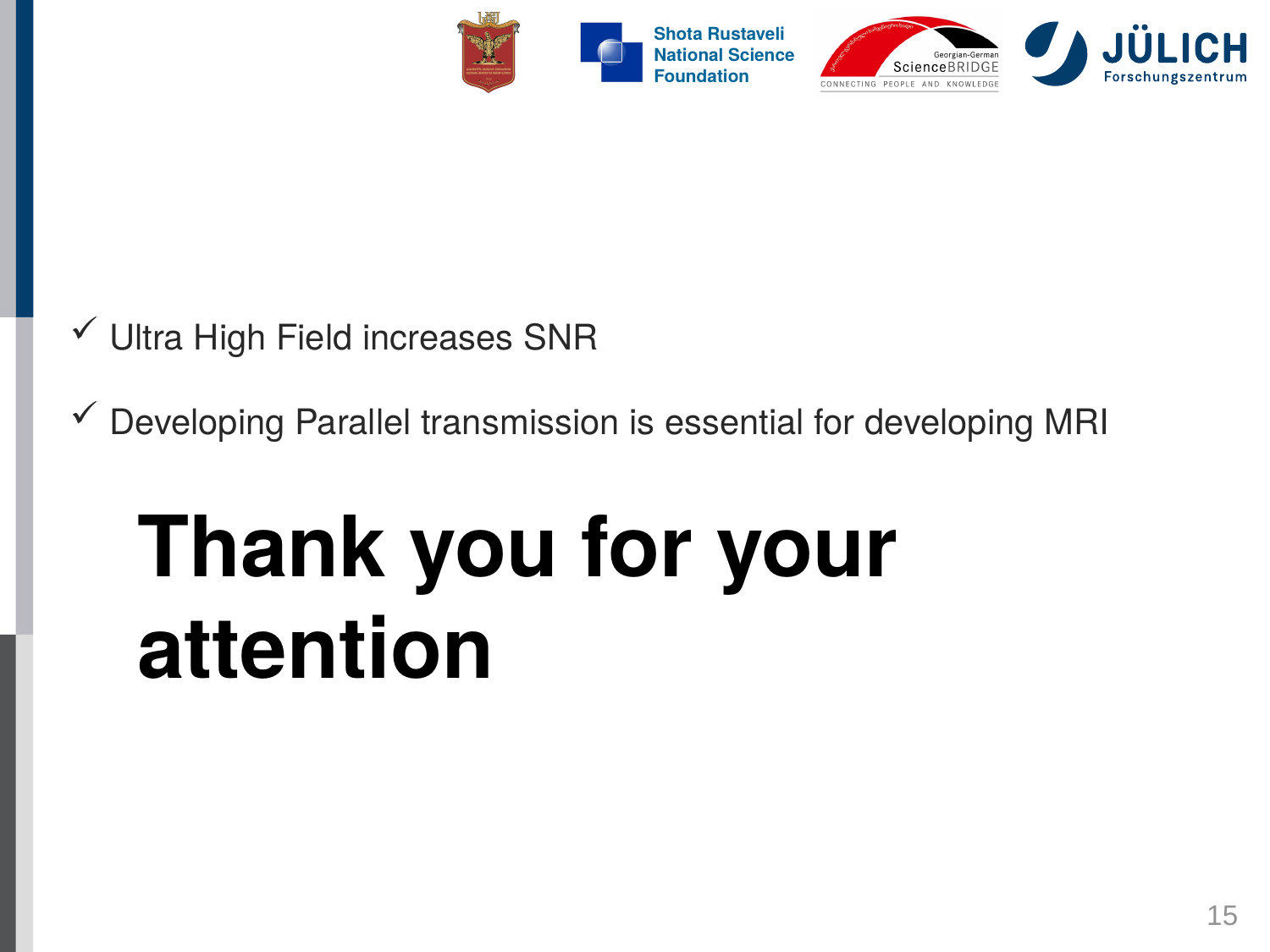

Ultra High Field increases SNR
Developing Parallel transmission is essential for developing MRI

Thank you for your attention
15